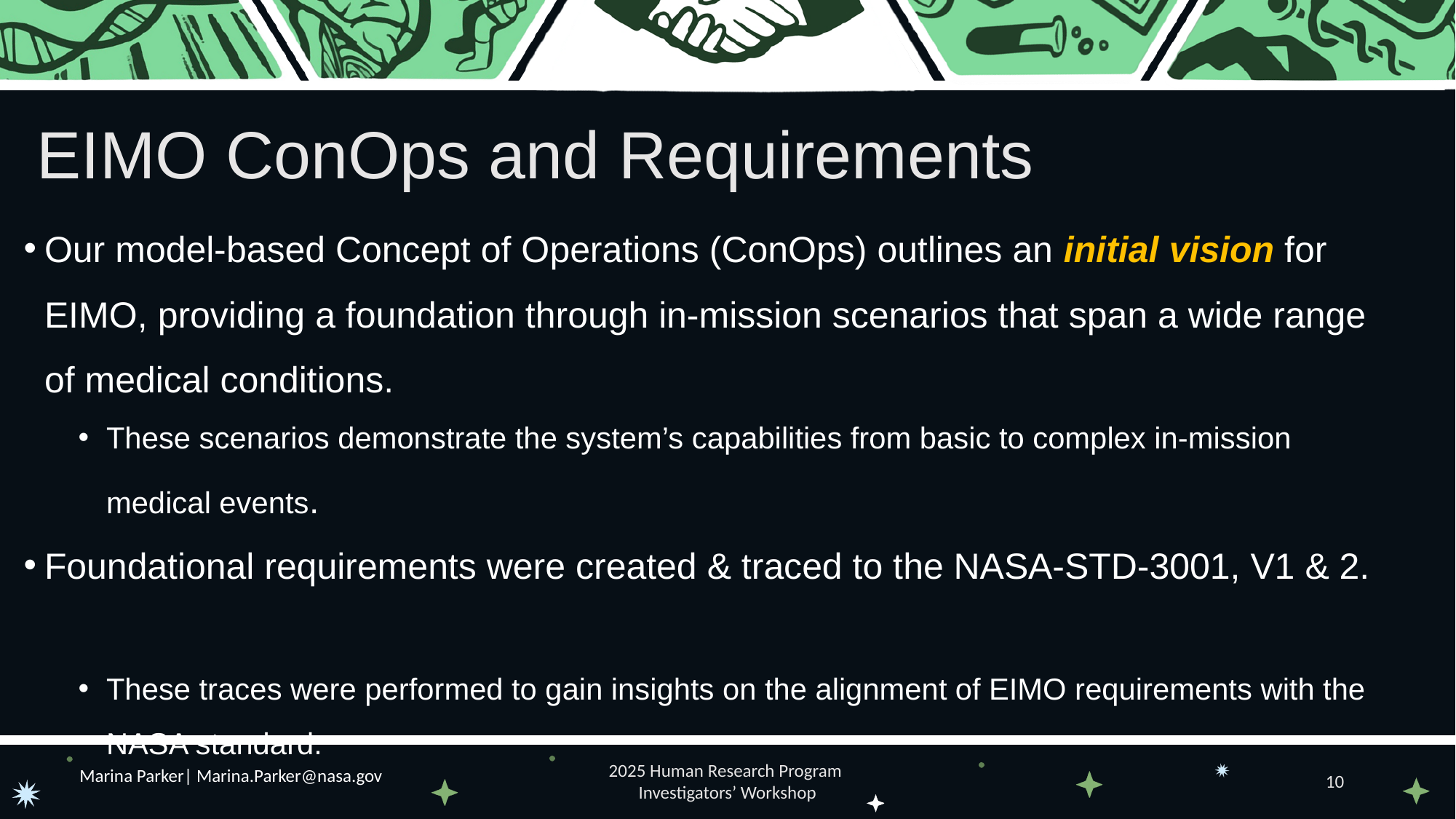

# EIMO ConOps and Requirements
Our model-based Concept of Operations (ConOps) outlines an initial vision for EIMO, providing a foundation through in-mission scenarios that span a wide range of medical conditions.
These scenarios demonstrate the system’s capabilities from basic to complex in-mission medical events.
Foundational requirements were created & traced to the NASA-STD-3001, V1 & 2.
These traces were performed to gain insights on the alignment of EIMO requirements with the NASA standard.
Marina Parker| Marina.Parker@nasa.gov
2025 Human Research Program
Investigators’ Workshop
10